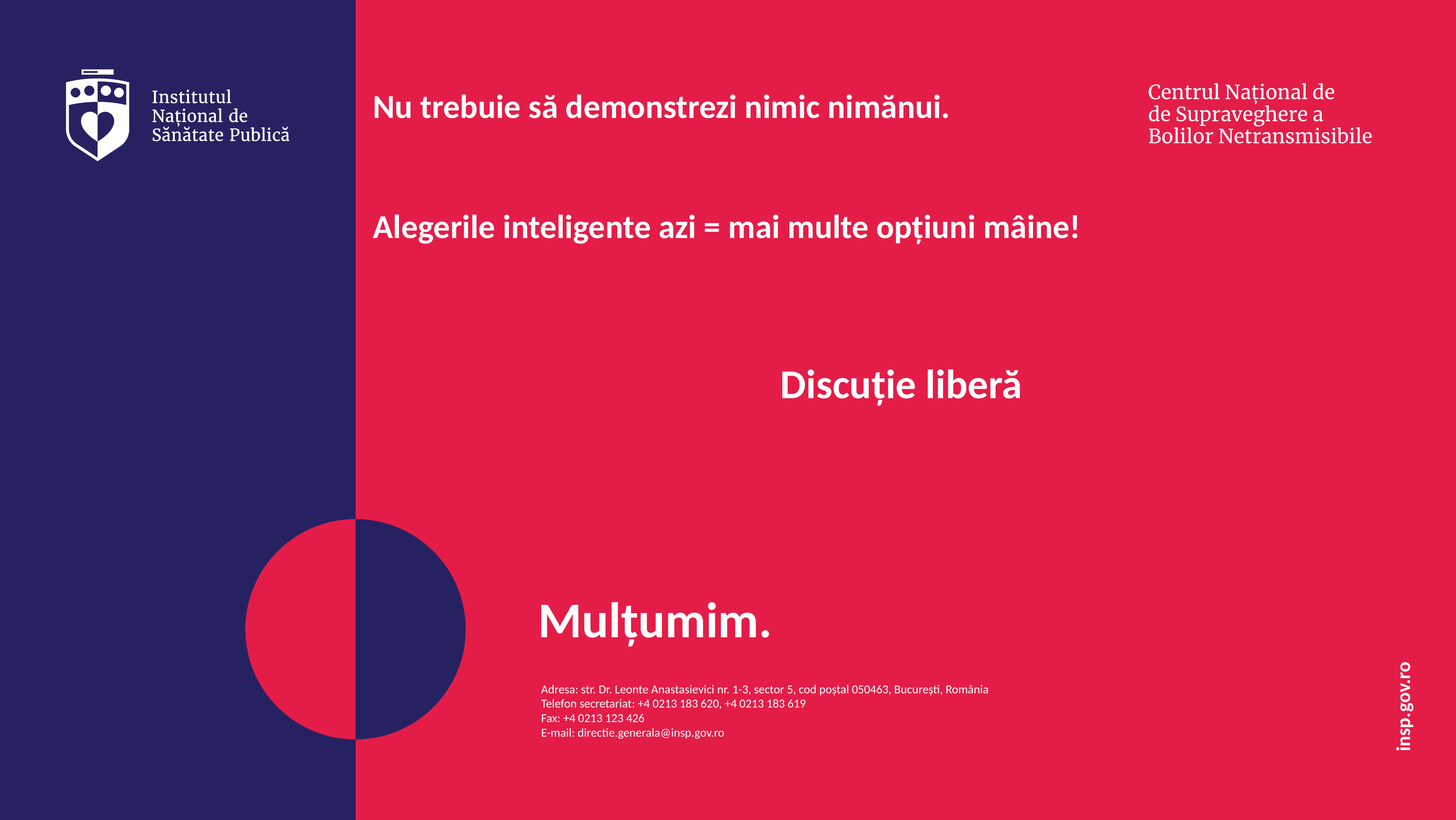

Nu trebuie să demonstrezi nimic nimănui.

Alegerile inteligente azi = mai multe opțiuni mâine!
Discuție liberă